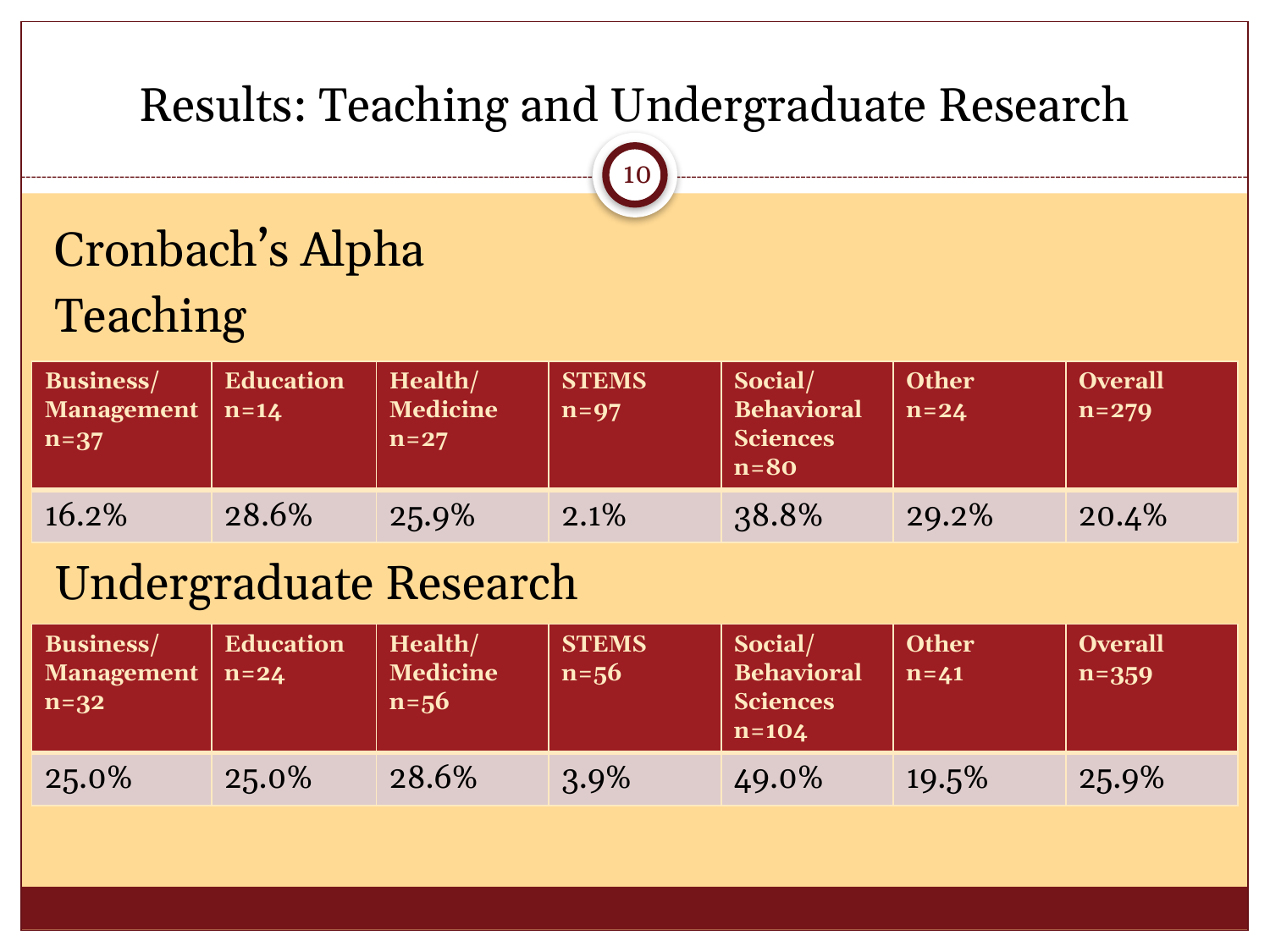

# Results: Teaching and Undergraduate Research
10
Cronbach’s Alpha
Teaching

Undergraduate Research

| Business/ Management n=37 | Education n=14 | Health/ Medicine n=27 | STEMS n=97 | Social/ Behavioral Sciences n=80 | Other n=24 | Overall n=279 |
| --- | --- | --- | --- | --- | --- | --- |
| 16.2% | 28.6% | 25.9% | 2.1% | 38.8% | 29.2% | 20.4% |
| Business/ Management n=32 | Education n=24 | Health/ Medicine n=56 | STEMS n=56 | Social/ Behavioral Sciences n=104 | Other n=41 | Overall n=359 |
| --- | --- | --- | --- | --- | --- | --- |
| 25.0% | 25.0% | 28.6% | 3.9% | 49.0% | 19.5% | 25.9% |